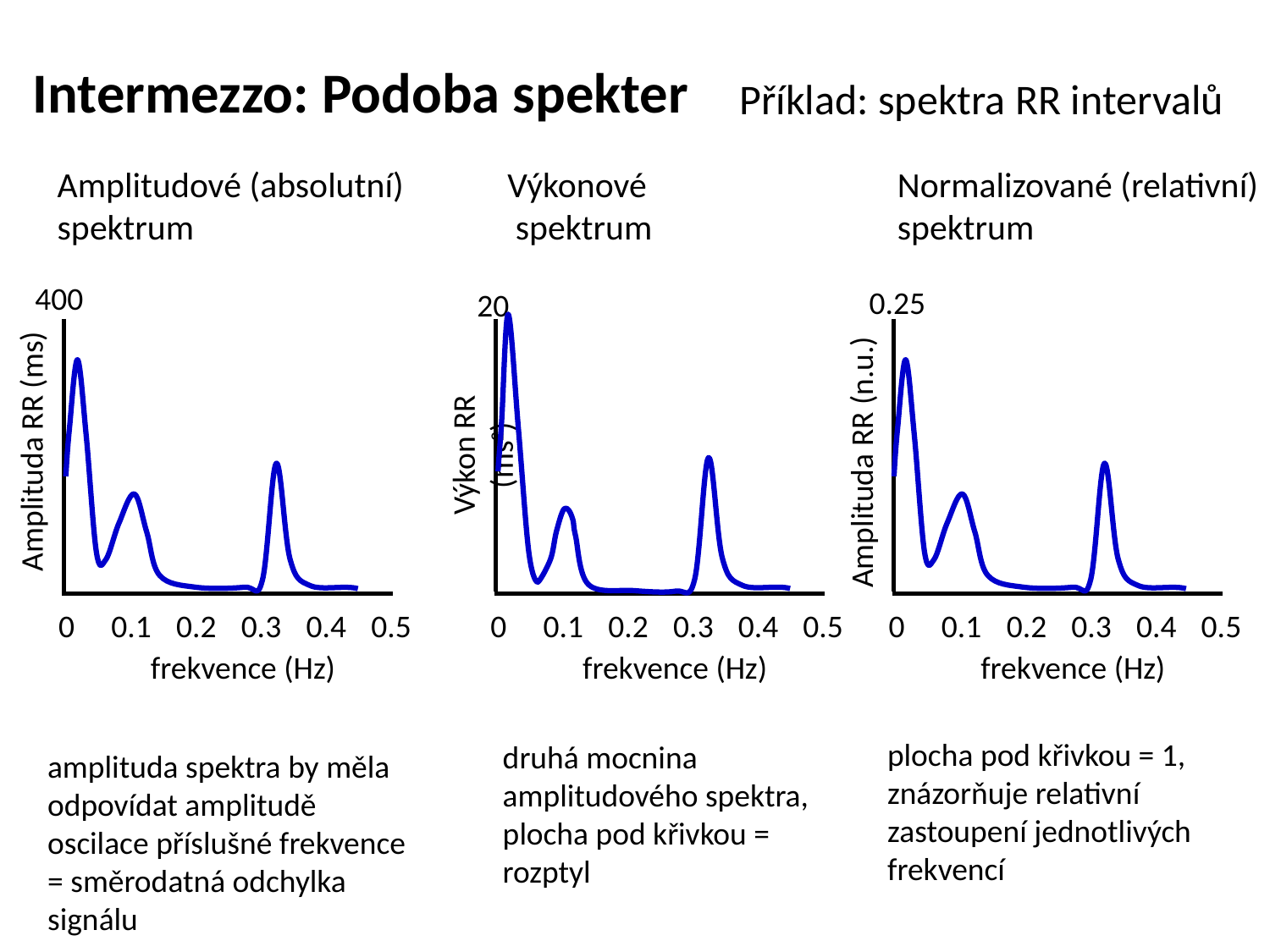

Intermezzo: Podoba spekter
Příklad: spektra RR intervalů
Amplitudové (absolutní) spektrum
Výkonové
 spektrum
Normalizované (relativní)
spektrum
400
0.25
20
Amplituda RR (ms)

0
0.1
0.2
0.3
0.4
0.5
frekvence (Hz)

Amplituda RR (n.u.)
0
0.1
0.2
0.3
0.4
0.5
frekvence (Hz)
Výkon RR (ms2)
0
0.1
0.2
0.3
0.4
0.5
frekvence (Hz)

plocha pod křivkou = 1, znázorňuje relativní zastoupení jednotlivých frekvencí
druhá mocnina amplitudového spektra,
plocha pod křivkou = rozptyl
amplituda spektra by měla odpovídat amplitudě oscilace příslušné frekvence
= směrodatná odchylka signálu